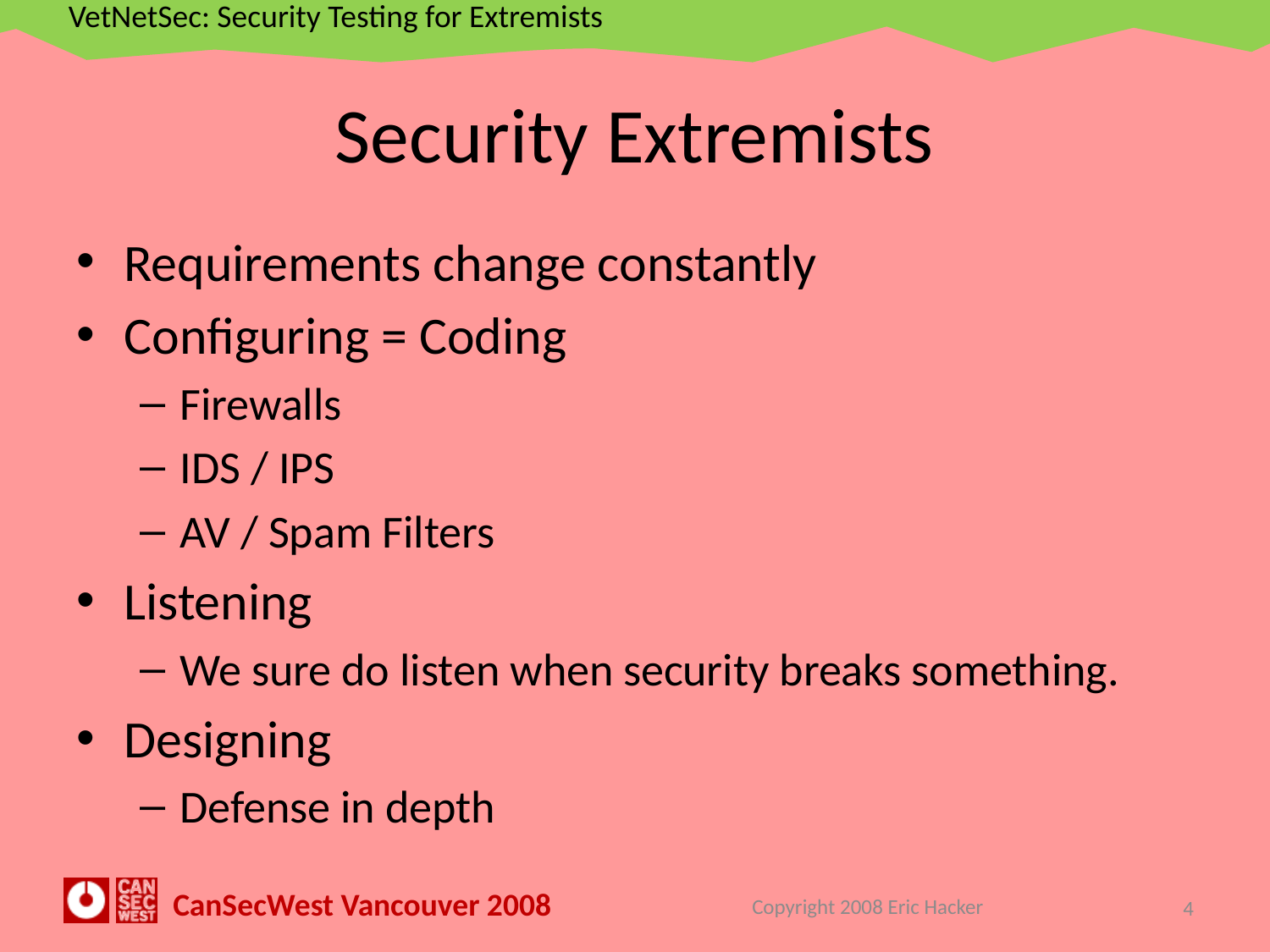

# Security Extremists
Requirements change constantly
Configuring = Coding
Firewalls
IDS / IPS
AV / Spam Filters
Listening
We sure do listen when security breaks something.
Designing
Defense in depth
Copyright 2008 Eric Hacker
4